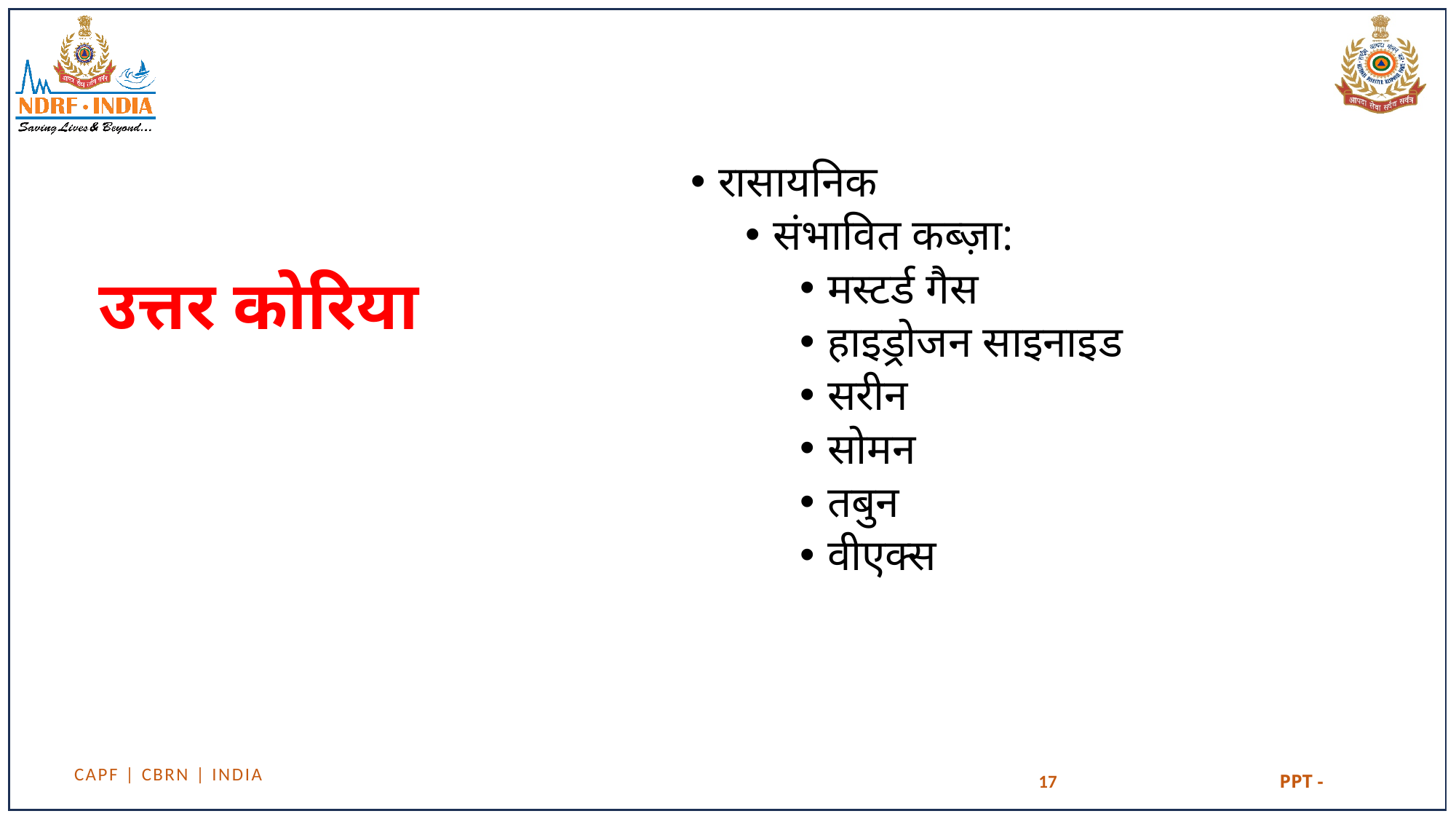

रासायनिक
संभावित कब्ज़ा:
मस्टर्ड गैस
हाइड्रोजन साइनाइड
सरीन
सोमन
तबुन
वीएक्स

# उत्तर कोरिया

17